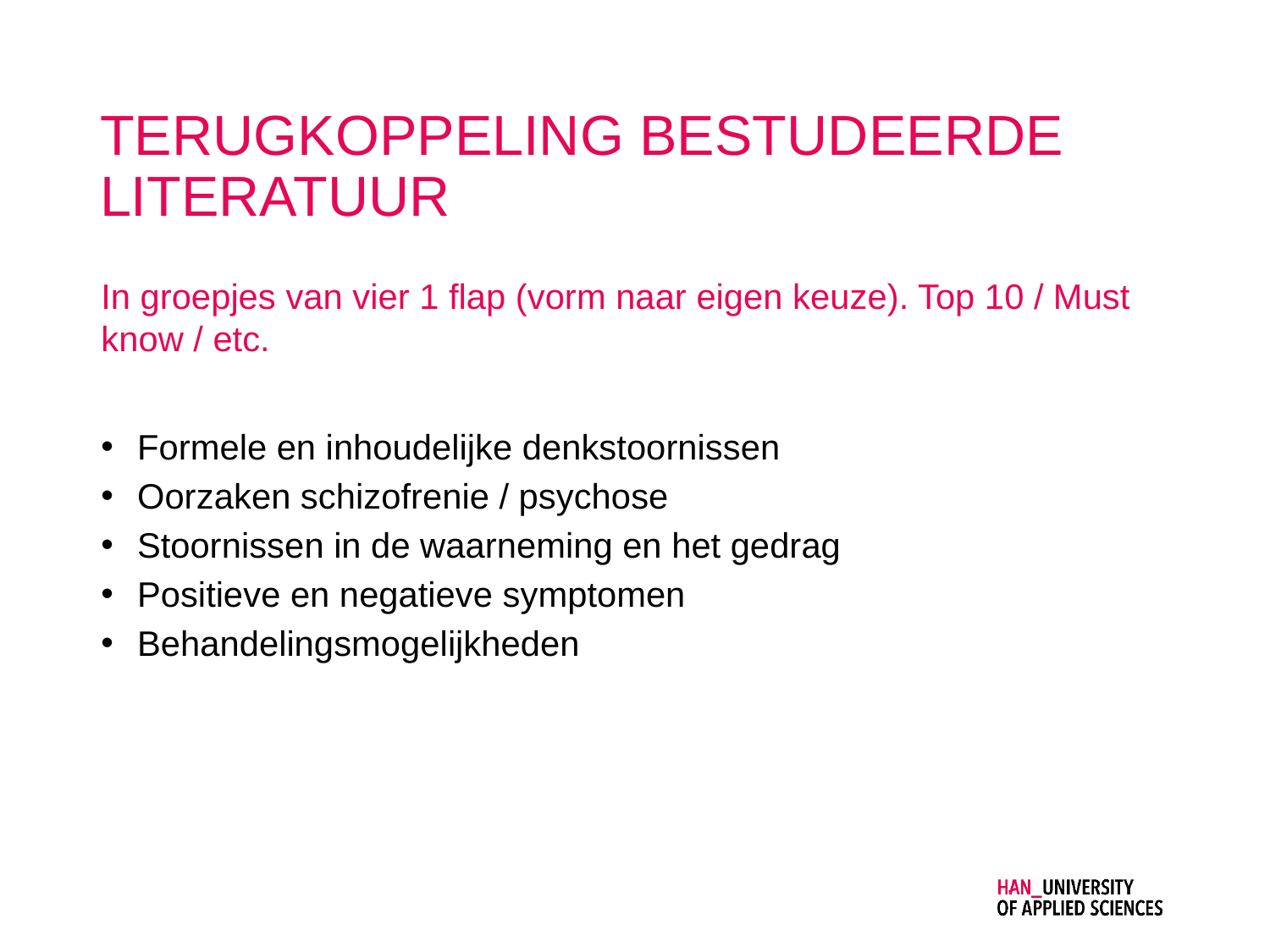

# TERUGKOPPELING BESTUDEERDE LITERATUUR
In groepjes van vier 1 flap (vorm naar eigen keuze). Top 10 / Must know / etc.

Formele en inhoudelijke denkstoornissen
Oorzaken schizofrenie / psychose
Stoornissen in de waarneming en het gedrag
Positieve en negatieve symptomen
Behandelingsmogelijkheden